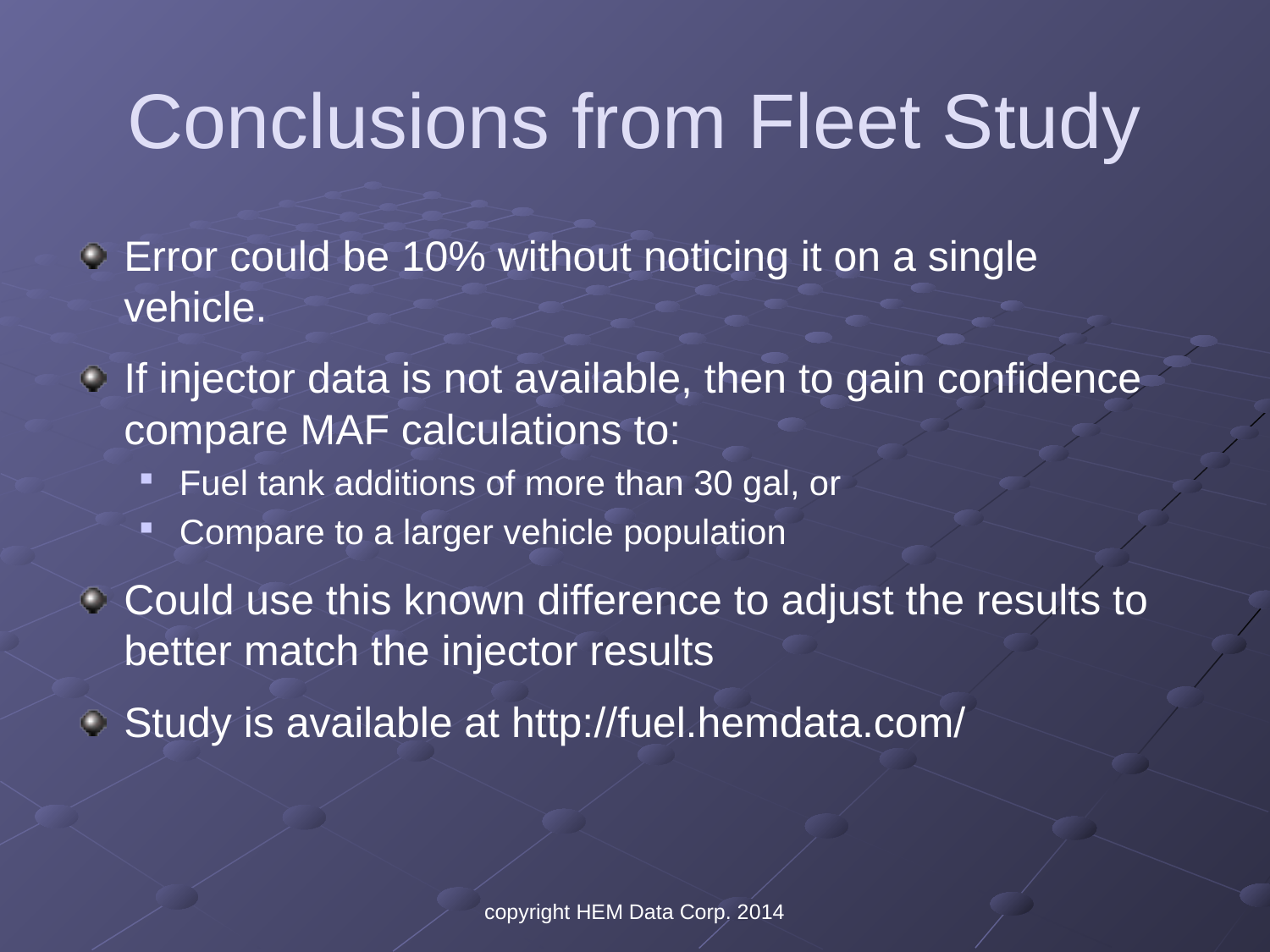

# Conclusions from Fleet Study
Error could be 10% without noticing it on a single vehicle.
If injector data is not available, then to gain confidence compare MAF calculations to:
Fuel tank additions of more than 30 gal, or
Compare to a larger vehicle population
Could use this known difference to adjust the results to better match the injector results
Study is available at http://fuel.hemdata.com/
copyright HEM Data Corp. 2014